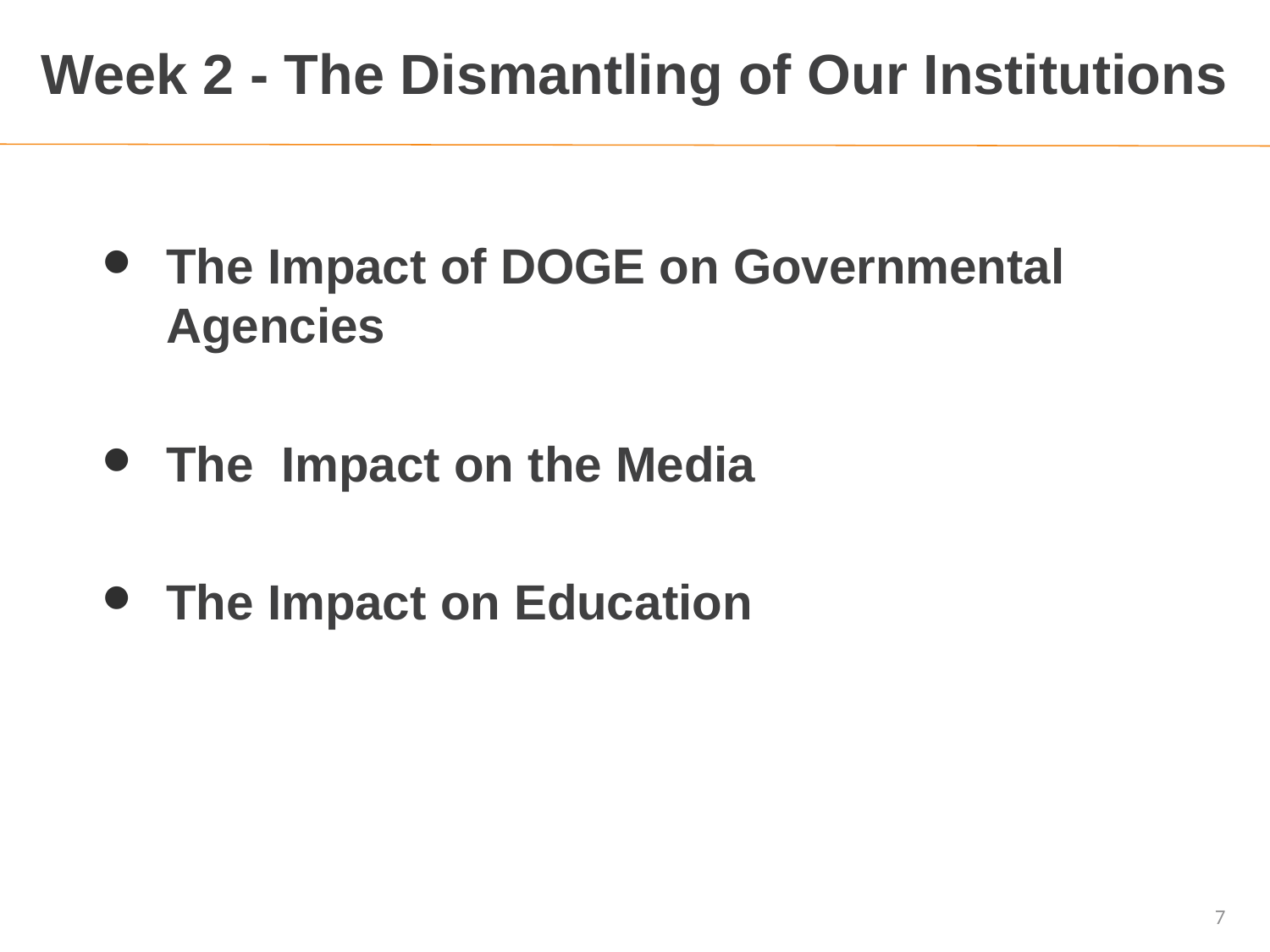

# Week 2 - The Dismantling of Our Institutions
The Impact of DOGE on Governmental Agencies

The  Impact on the Media

The Impact on Education

7